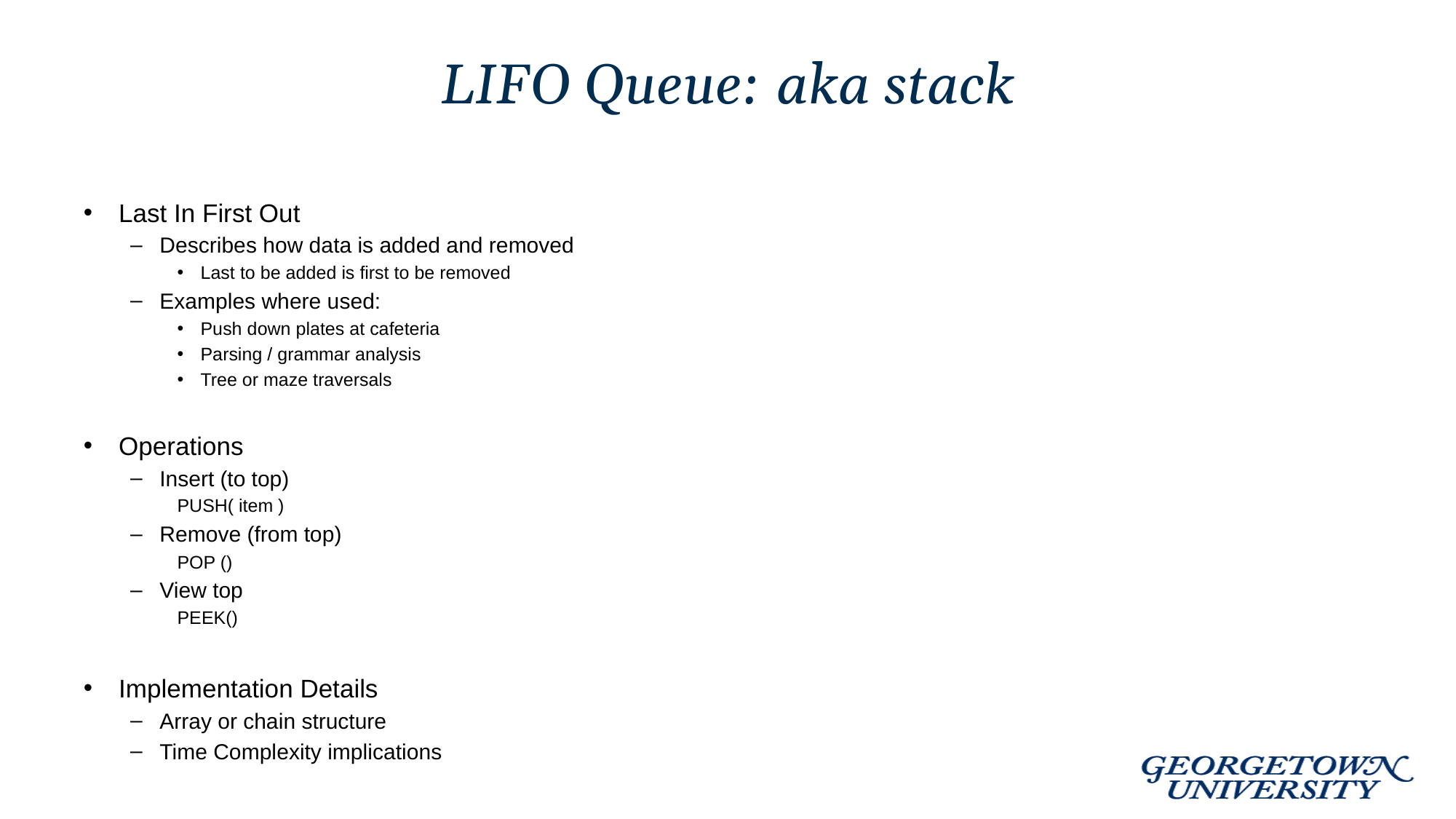

# LIFO Queue: aka stack
Last In First Out
Describes how data is added and removed
Last to be added is first to be removed
Examples where used:
Push down plates at cafeteria
Parsing / grammar analysis
Tree or maze traversals

Operations
Insert (to top)
PUSH( item )
Remove (from top)
POP ()
View top
PEEK()

Implementation Details
Array or chain structure
Time Complexity implications